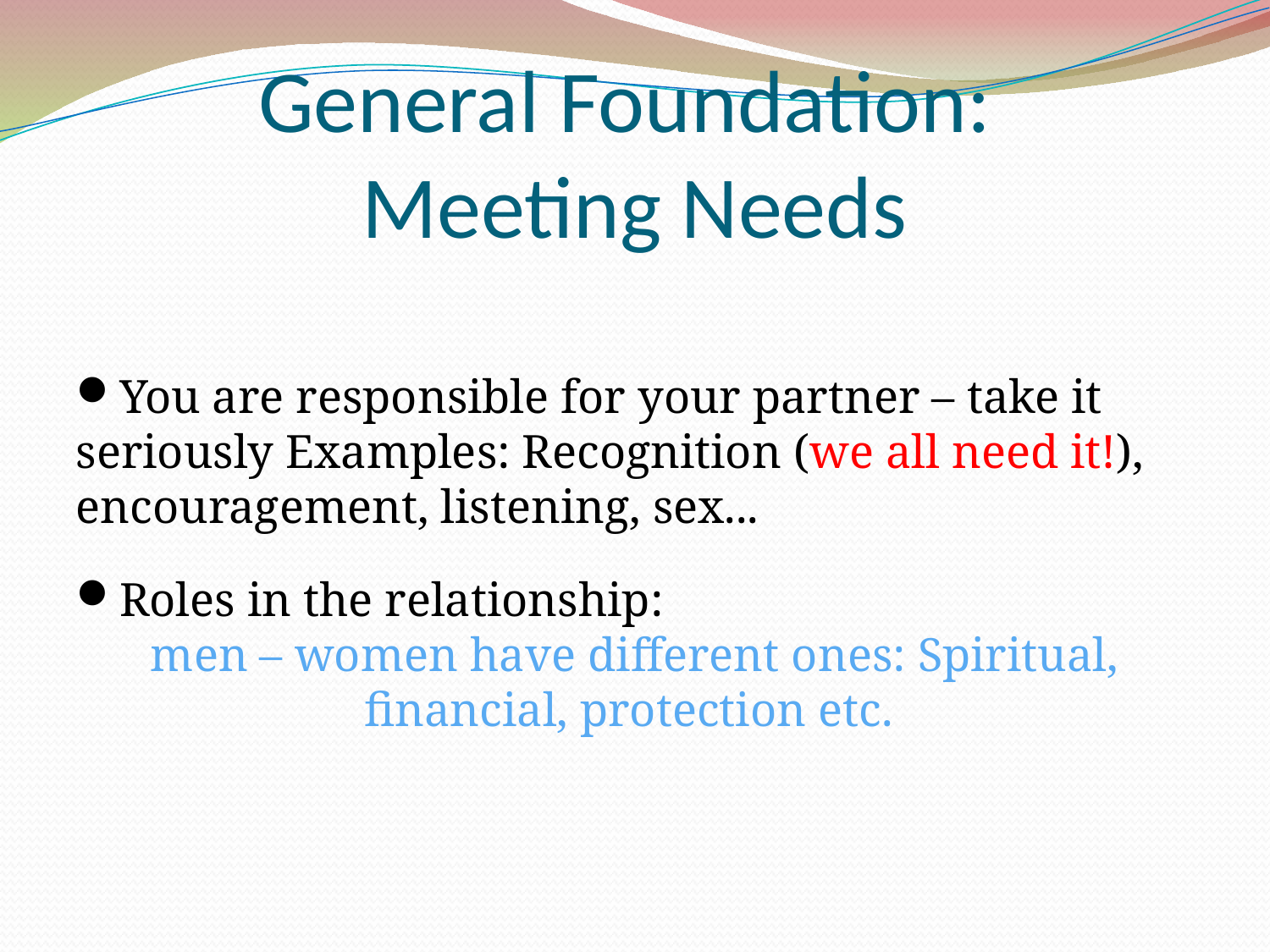

General Foundation:
Meeting Needs

You are responsible for your partner – take it seriously Examples: Recognition (we all need it!), encouragement, listening, sex...

Roles in the relationship:
men – women have different ones: Spiritual, financial, protection etc.